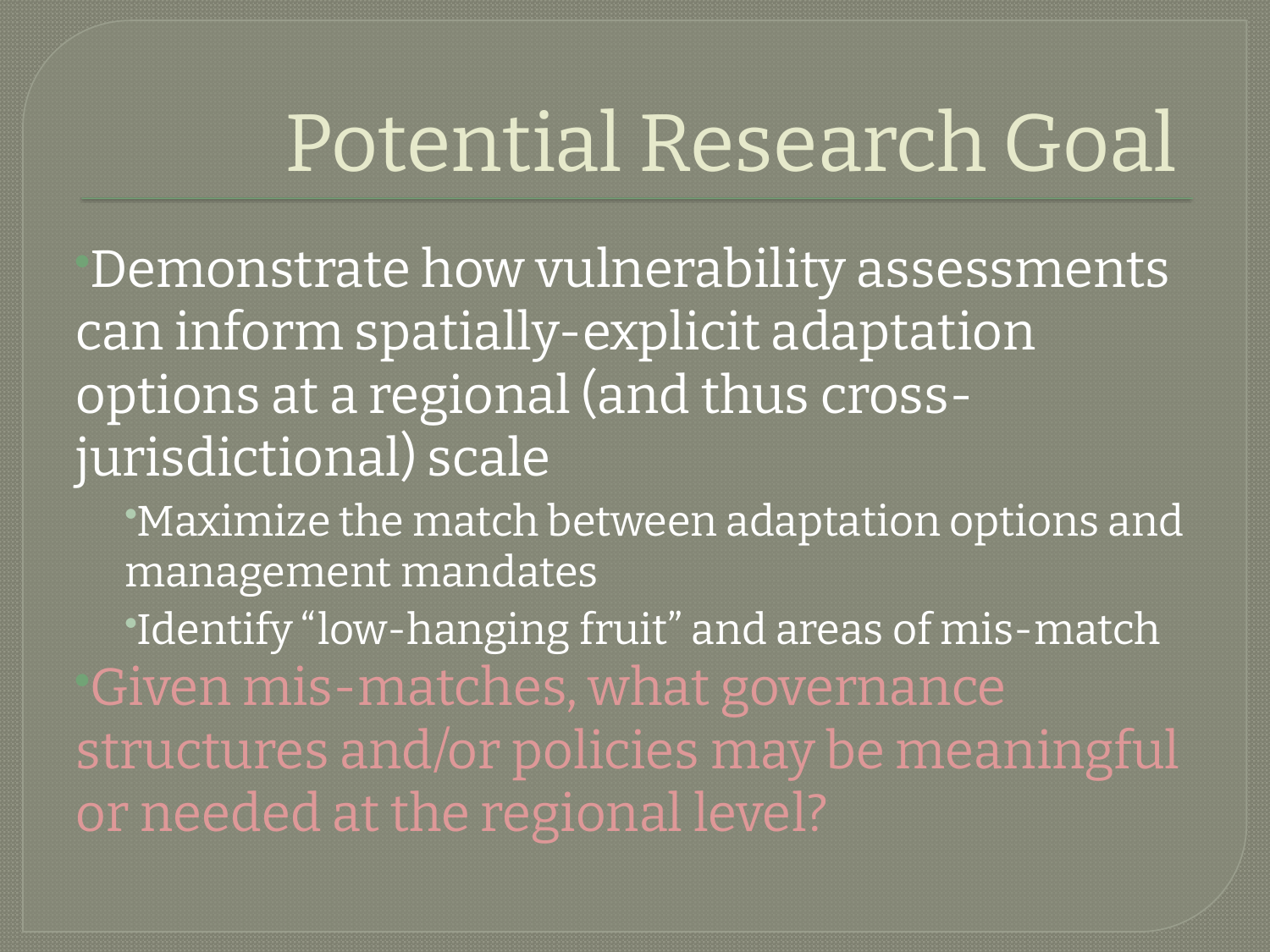

# Potential Research Goal
Demonstrate how vulnerability assessments can inform spatially-explicit adaptation options at a regional (and thus cross-jurisdictional) scale
Maximize the match between adaptation options and management mandates
Identify “low-hanging fruit” and areas of mis-match
Given mis-matches, what governance structures and/or policies may be meaningful or needed at the regional level?